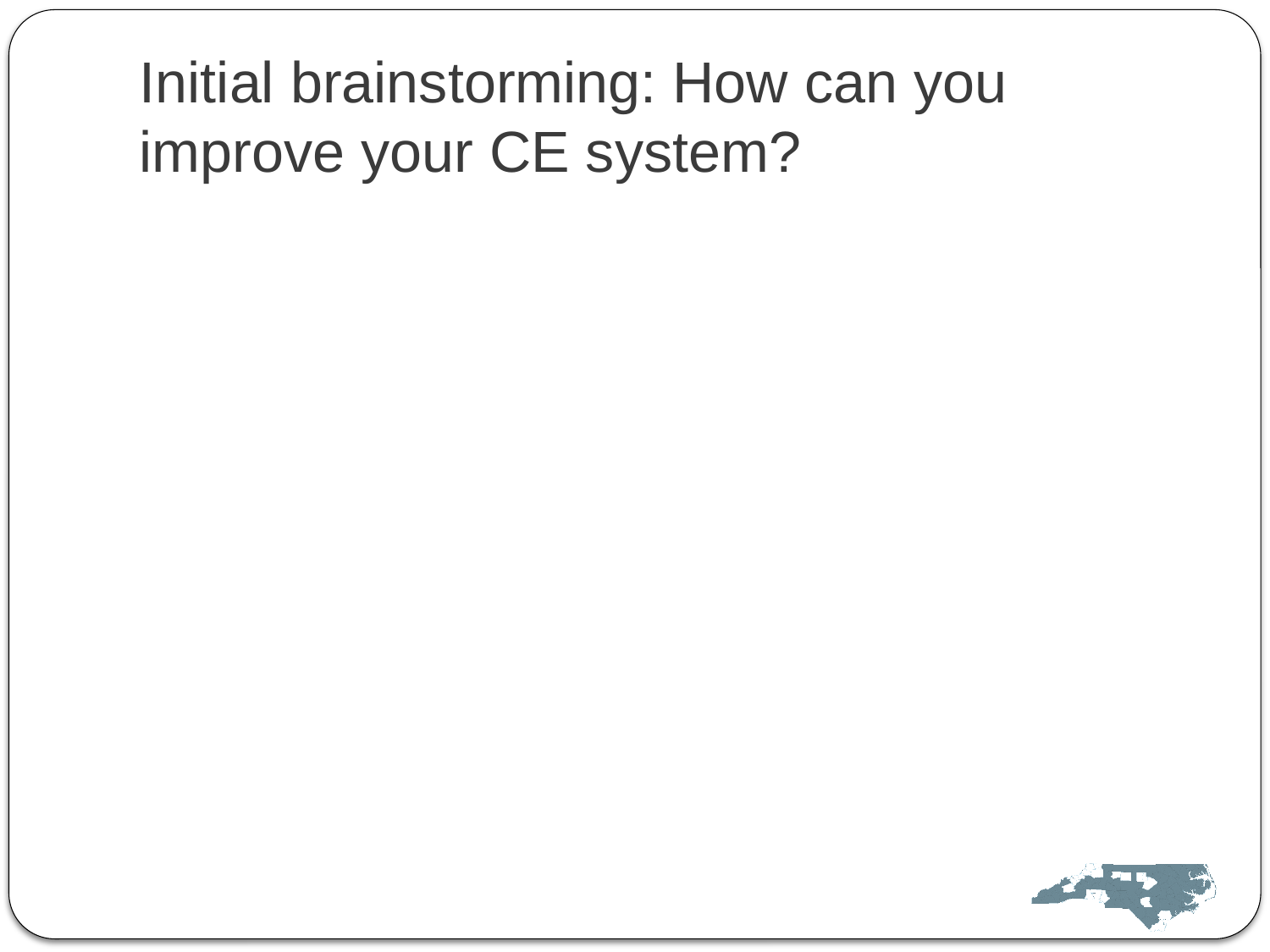

# Initial brainstorming: How can you improve your CE system?